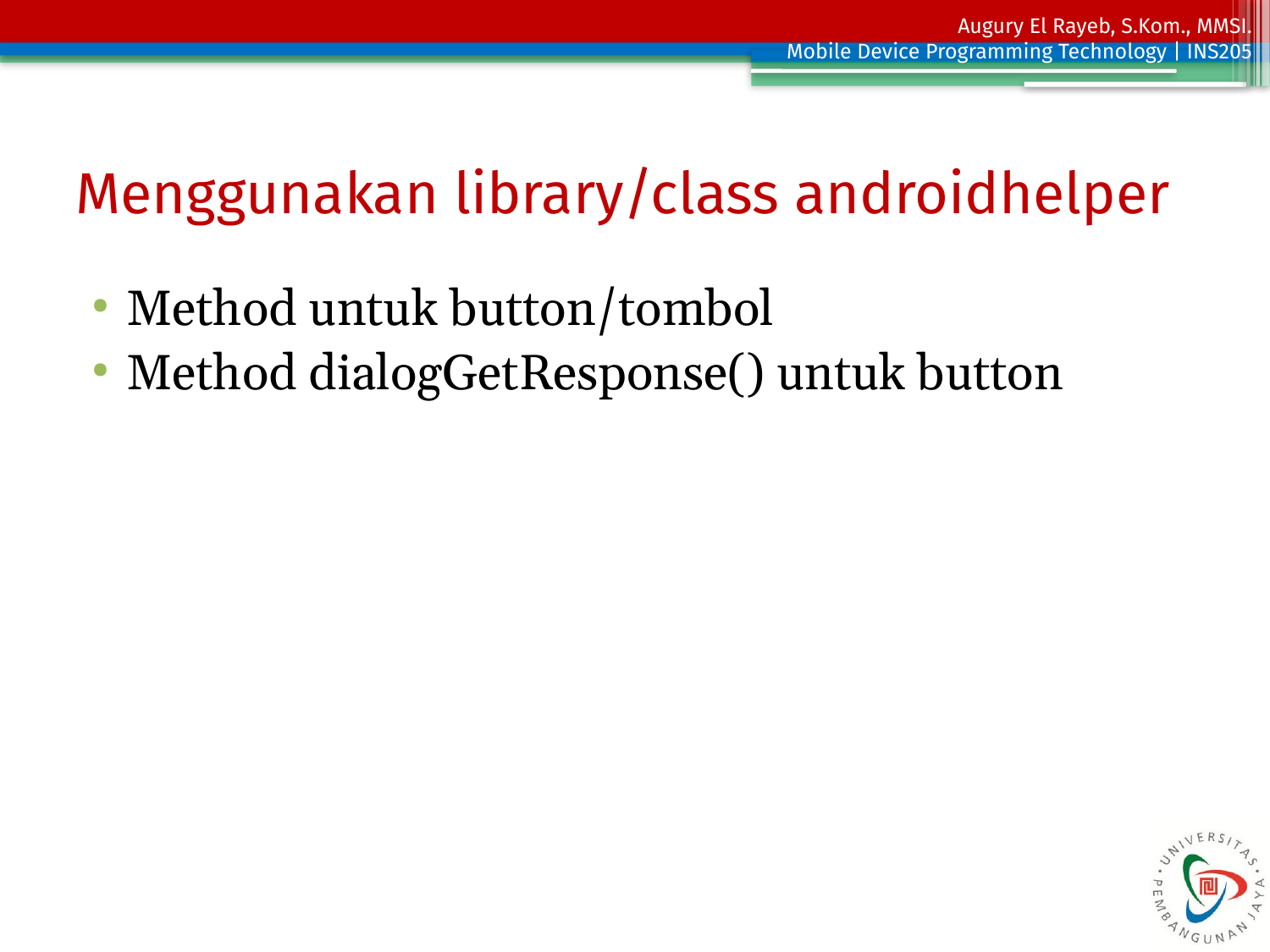

# Menggunakan library/class androidhelper
Method untuk button/tombol
Method dialogGetResponse() untuk button